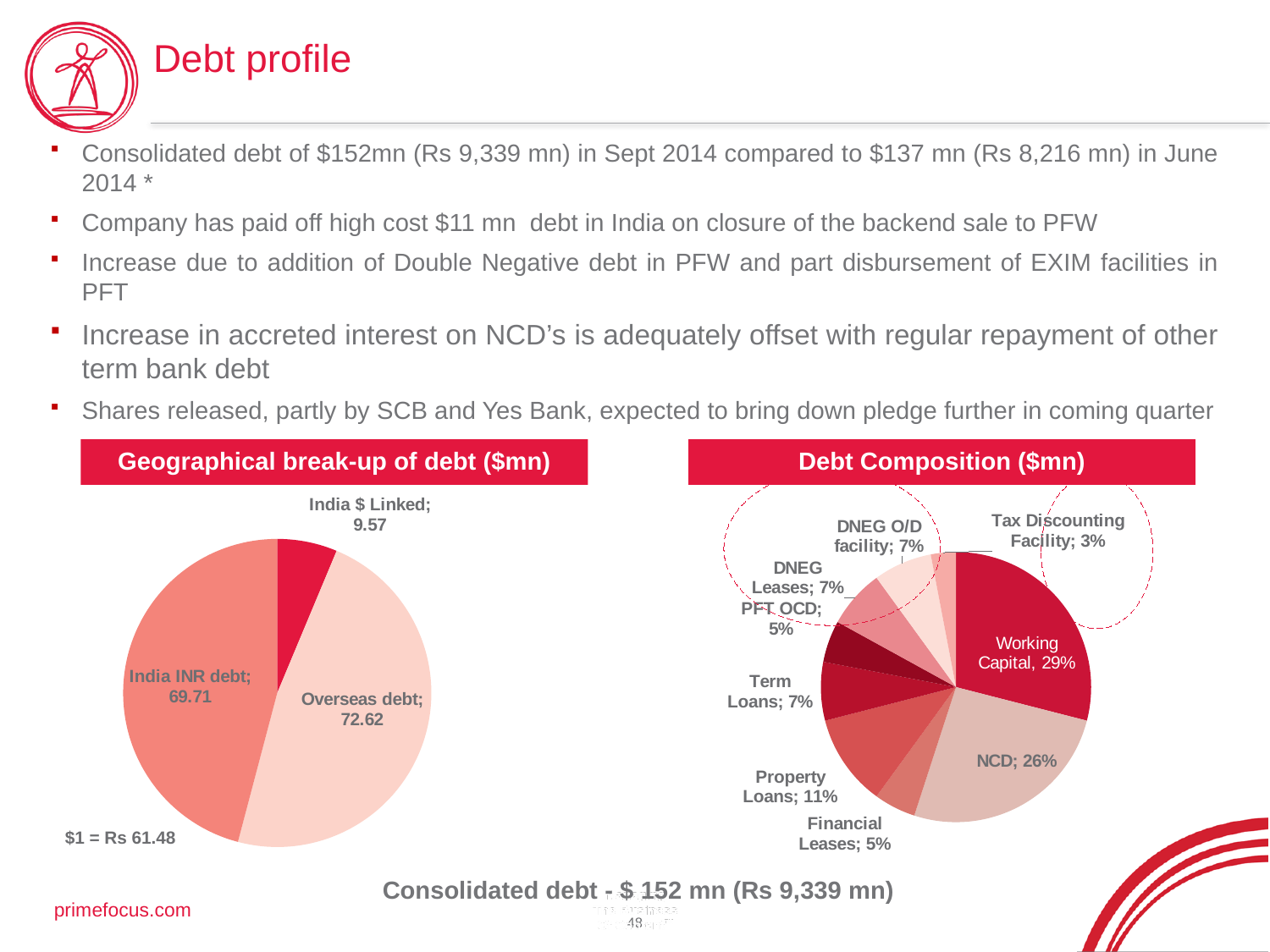

# Debt profile
Consolidated debt of $152mn (Rs 9,339 mn) in Sept 2014 compared to $137 mn (Rs 8,216 mn) in June 2014 *
Company has paid off high cost $11 mn  debt in India on closure of the backend sale to PFW
Increase due to addition of Double Negative debt in PFW and part disbursement of EXIM facilities in PFT
Increase in accreted interest on NCD’s is adequately offset with regular repayment of other term bank debt
Shares released, partly by SCB and Yes Bank, expected to bring down pledge further in coming quarter
Geographical break-up of debt ($mn)
Debt Composition ($mn)

### Chart

| Category |  |
|---|---|
| India $ Linked | 9.57 |
| Overseas debt | 72.62 |
| India INR debt | 69.71 |

### Chart

| Category |  |
|---|---|
| Working Capital | 0.29 |
| NCD | 0.26 |
| Financial Leases | 0.05 |
| Property Loans | 0.11 |
| Term Loans | 0.07 |
| PFT OCD | 0.05 |
| DNEG Leases | 0.07 |
| DNEG O/D facility | 0.07 |
| Tax Discounting Facility | 0.03 |
$1 = Rs 61.48
Consolidated debt - $ 152 mn (Rs 9,339 mn)